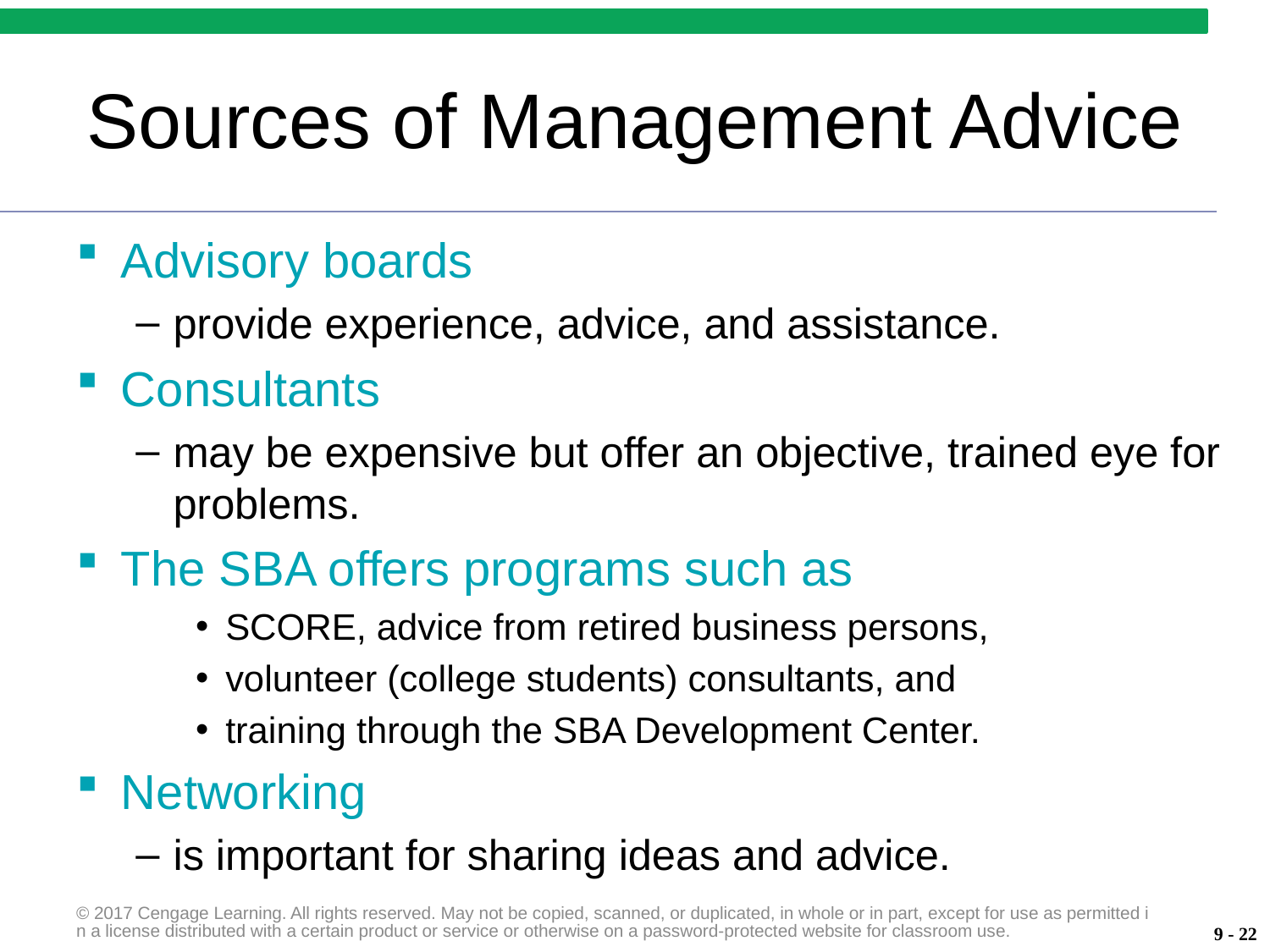

# Sources of Management Advice
Advisory boards
provide experience, advice, and assistance.
Consultants
may be expensive but offer an objective, trained eye for problems.
The SBA offers programs such as
SCORE, advice from retired business persons,
volunteer (college students) consultants, and
training through the SBA Development Center.
Networking
is important for sharing ideas and advice.
© 2017 Cengage Learning. All rights reserved. May not be copied, scanned, or duplicated, in whole or in part, except for use as permitted in a license distributed with a certain product or service or otherwise on a password-protected website for classroom use.